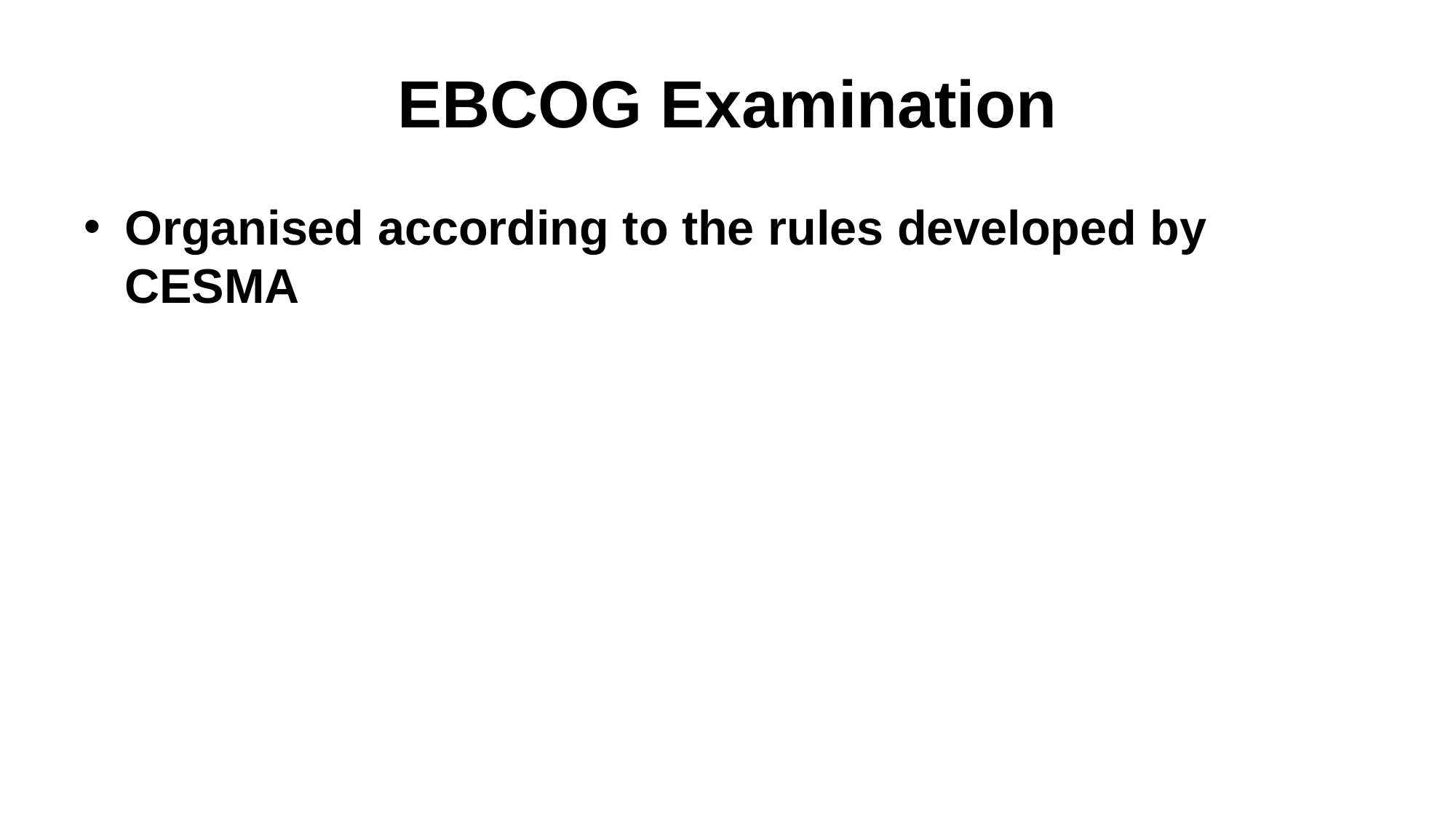

# EBCOG Examination
Organised according to the rules developed by CESMA